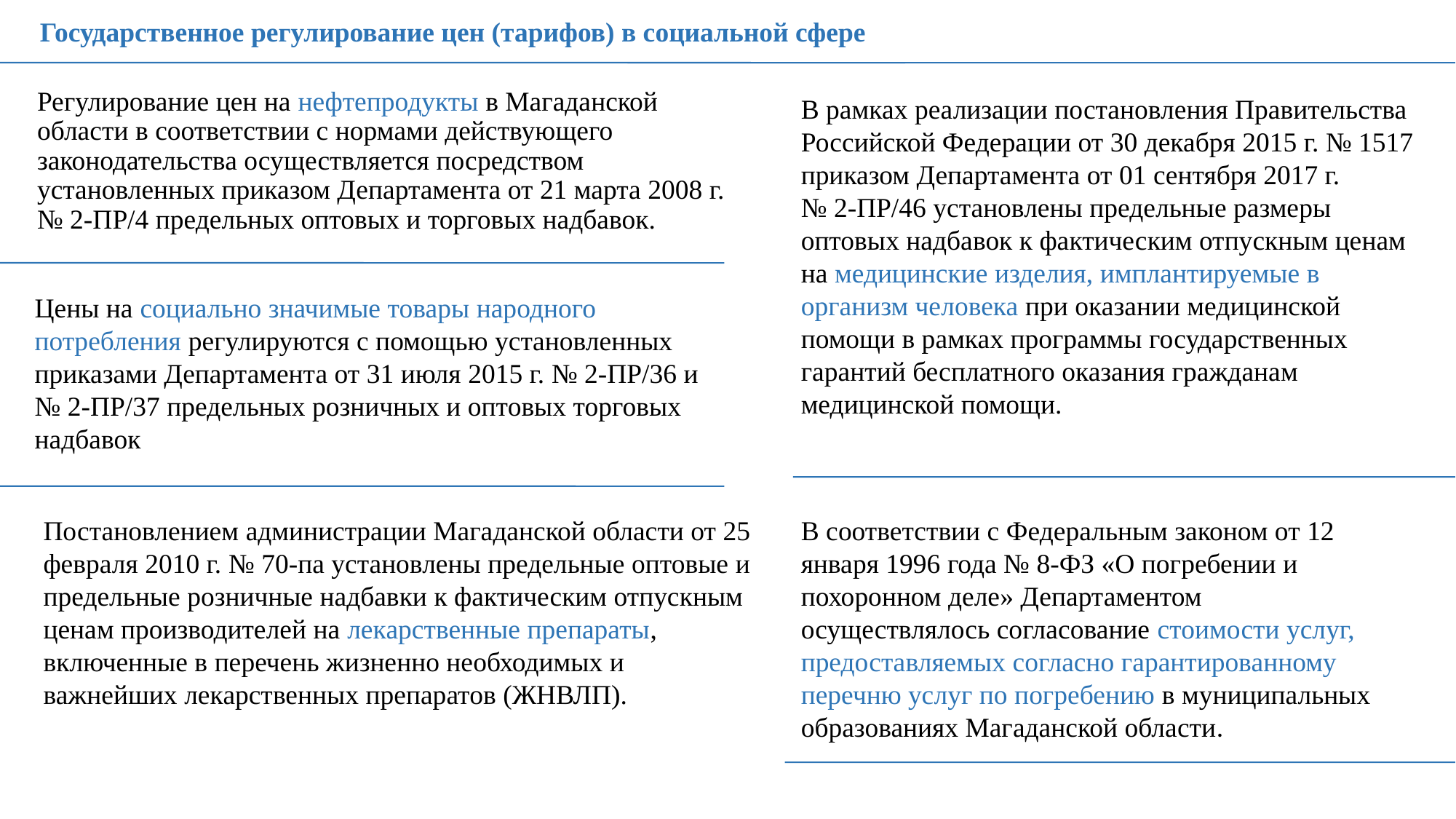

Государственное регулирование цен (тарифов) в социальной сфере
.
Регулирование цен на нефтепродукты в Магаданской области в соответствии с нормами действующего законодательства осуществляется посредством установленных приказом Департамента от 21 марта 2008 г. № 2-ПР/4 предельных оптовых и торговых надбавок.
,

В рамках реализации постановления Правительства Российской Федерации от 30 декабря 2015 г. № 1517 приказом Департамента от 01 сентября 2017 г.
№ 2-ПР/46 установлены предельные размеры оптовых надбавок к фактическим отпускным ценам на медицинские изделия, имплантируемые в организм человека при оказании медицинской помощи в рамках программы государственных гарантий бесплатного оказания гражданам медицинской помощи.

Цены на социально значимые товары народного потребления регулируются с помощью установленных приказами Департамента от 31 июля 2015 г. № 2-ПР/36 и
№ 2-ПР/37 предельных розничных и оптовых торговых надбавок

Постановлением администрации Магаданской области от 25 февраля 2010 г. № 70-па установлены предельные оптовые и предельные розничные надбавки к фактическим отпускным ценам производителей на лекарственные препараты, включенные в перечень жизненно необходимых и важнейших лекарственных препаратов (ЖНВЛП).
В соответствии с Федеральным законом от 12 января 1996 года № 8-ФЗ «О погребении и похоронном деле» Департаментом осуществлялось согласование стоимости услуг, предоставляемых согласно гарантированному перечню услуг по погребению в муниципальных образованиях Магаданской области.